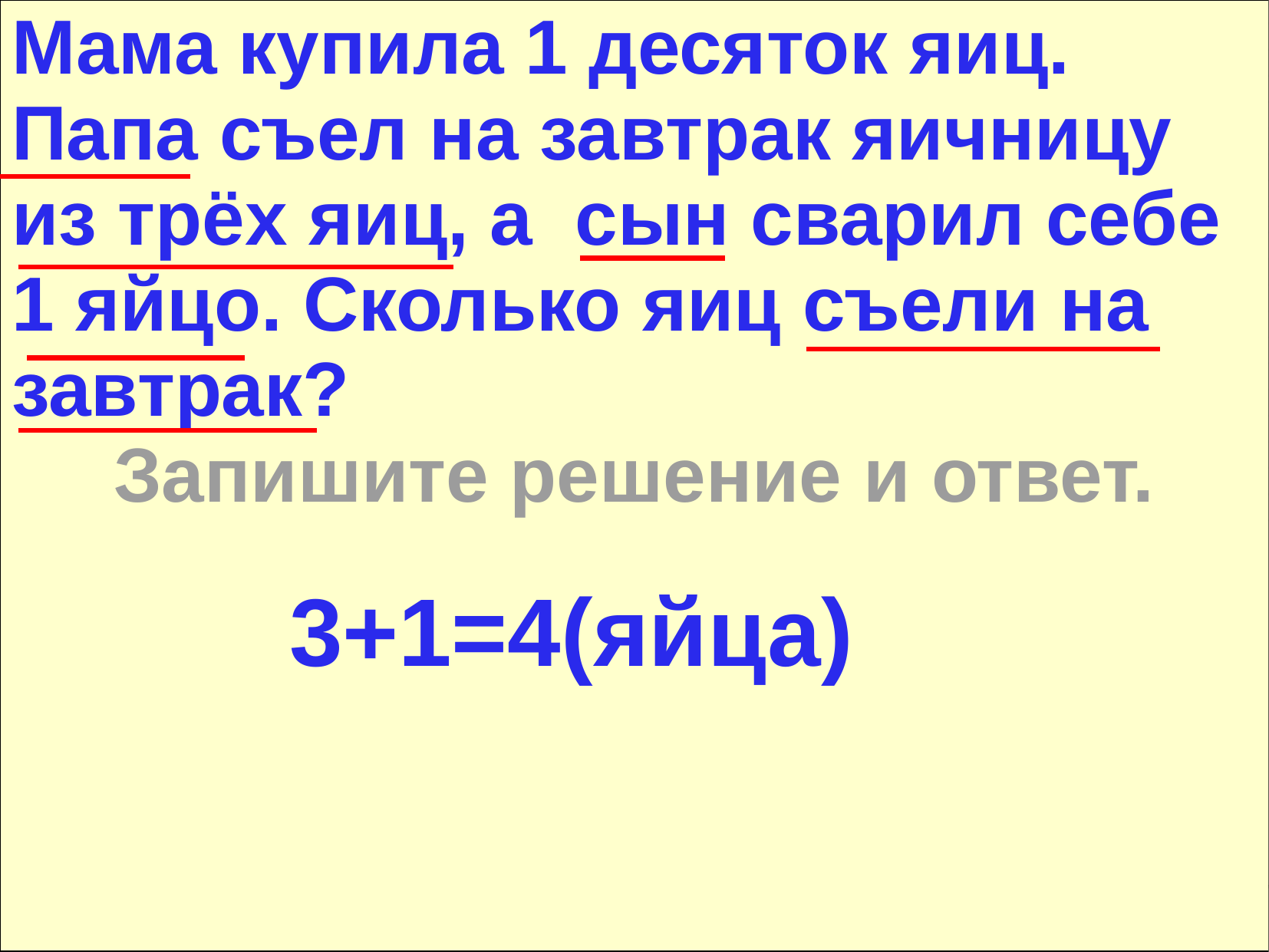

Мама купила 1 десяток яиц. Папа съел на завтрак яичницу из трёх яиц, а  сын сварил себе 1 яйцо. Сколько яиц съели на завтрак?
Запишите решение и ответ.

3+1=4(яйца)